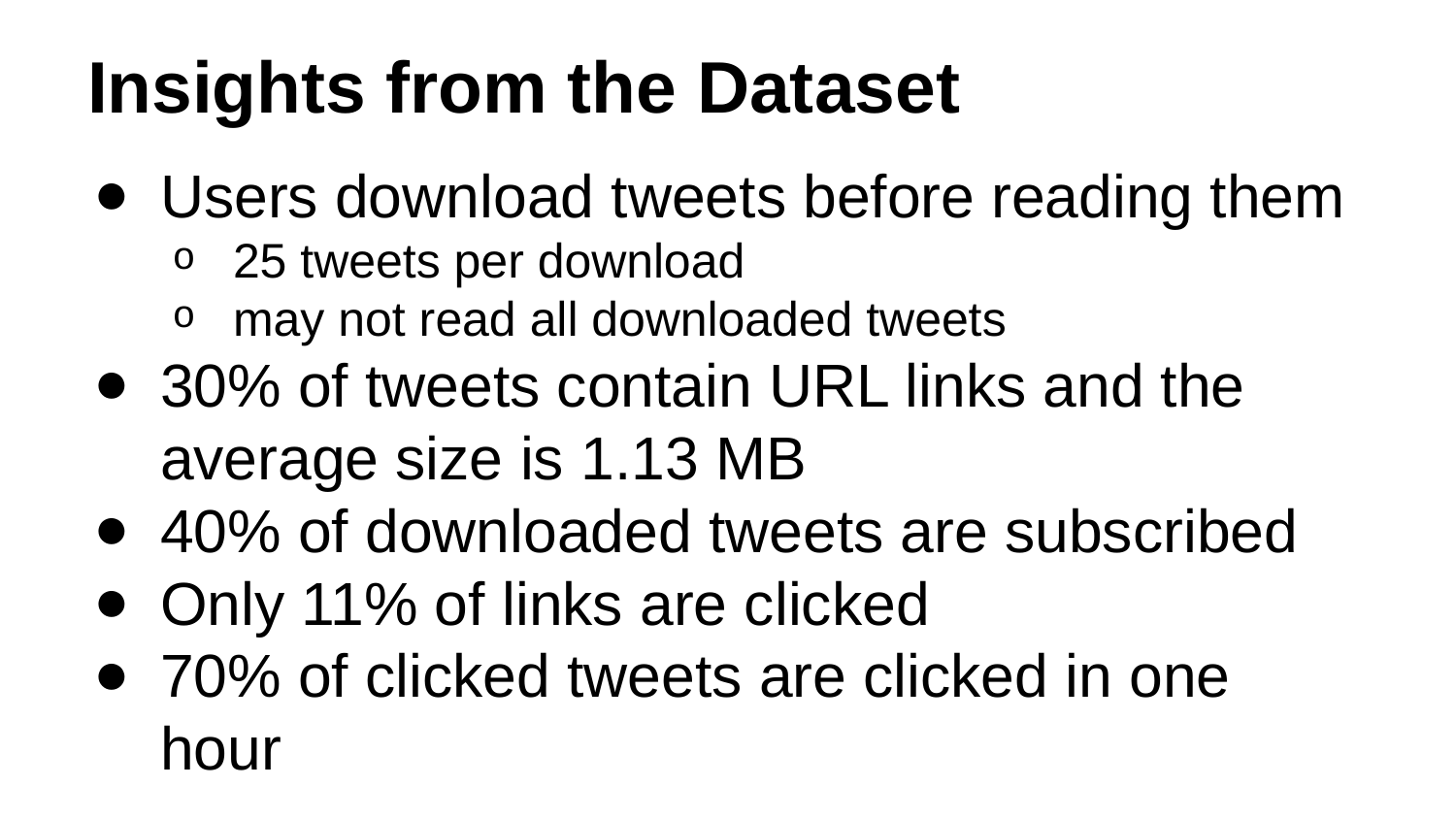

# Insights from the Dataset
Users download tweets before reading them
25 tweets per download
may not read all downloaded tweets
30% of tweets contain URL links and the average size is 1.13 MB
40% of downloaded tweets are subscribed
Only 11% of links are clicked
70% of clicked tweets are clicked in one hour